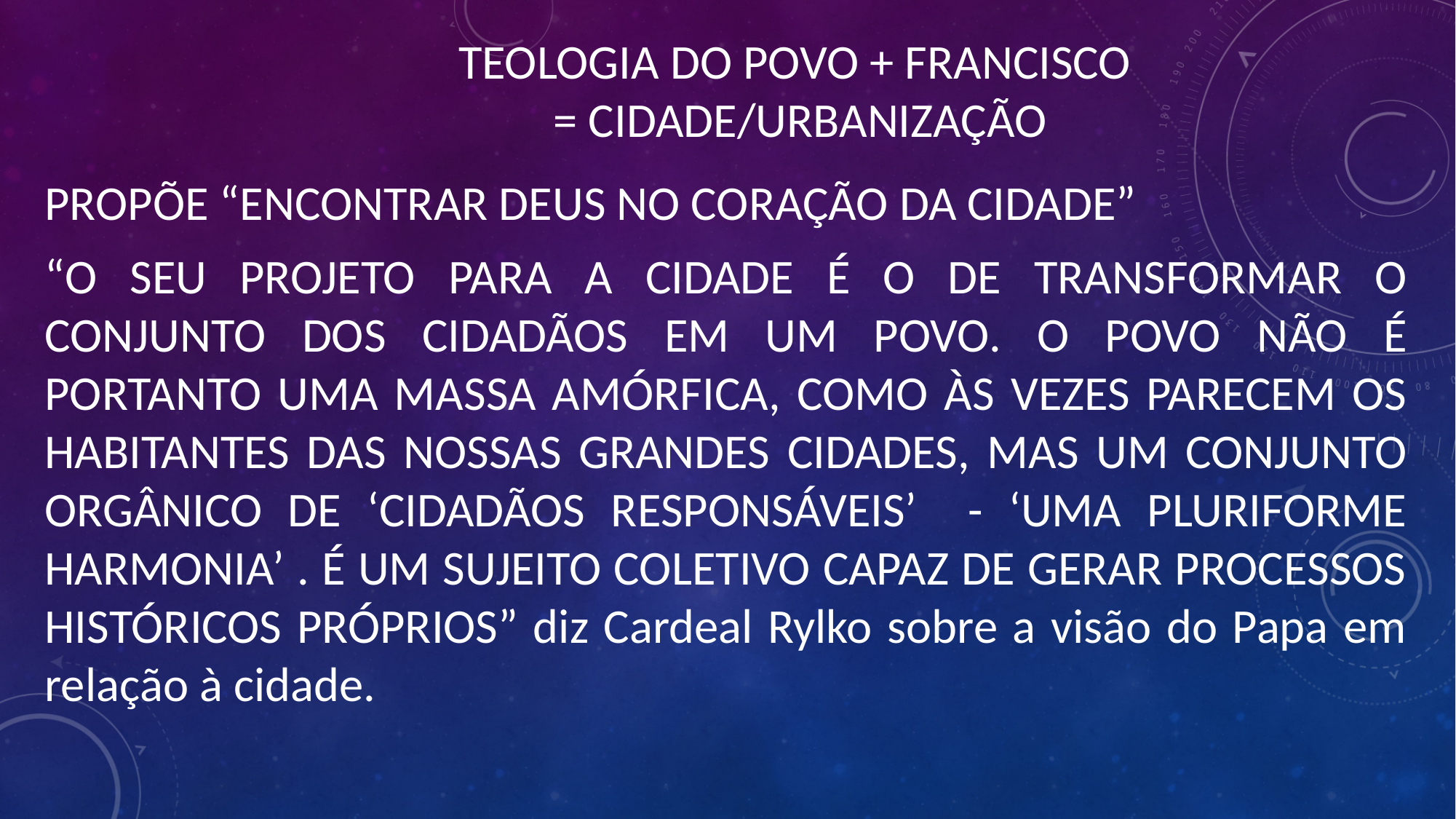

# Teologia do povo + Francisco = CIDADE/URBANIZAÇÃO
PROPÕE “ENCONTRAR DEUS NO CORAÇÃO DA CIDADE”
“O SEU PROJETO PARA A CIDADE É O DE TRANSFORMAR O CONJUNTO DOS CIDADÃOS EM UM POVO. O POVO NÃO É PORTANTO UMA MASSA AMÓRFICA, COMO ÀS VEZES PARECEM OS HABITANTES DAS NOSSAS GRANDES CIDADES, MAS UM CONJUNTO ORGÂNICO DE ‘CIDADÃOS RESPONSÁVEIS’  - ‘UMA PLURIFORME HARMONIA’ . É UM SUJEITO COLETIVO CAPAZ DE GERAR PROCESSOS HISTÓRICOS PRÓPRIOS” diz Cardeal Rylko sobre a visão do Papa em relação à cidade.